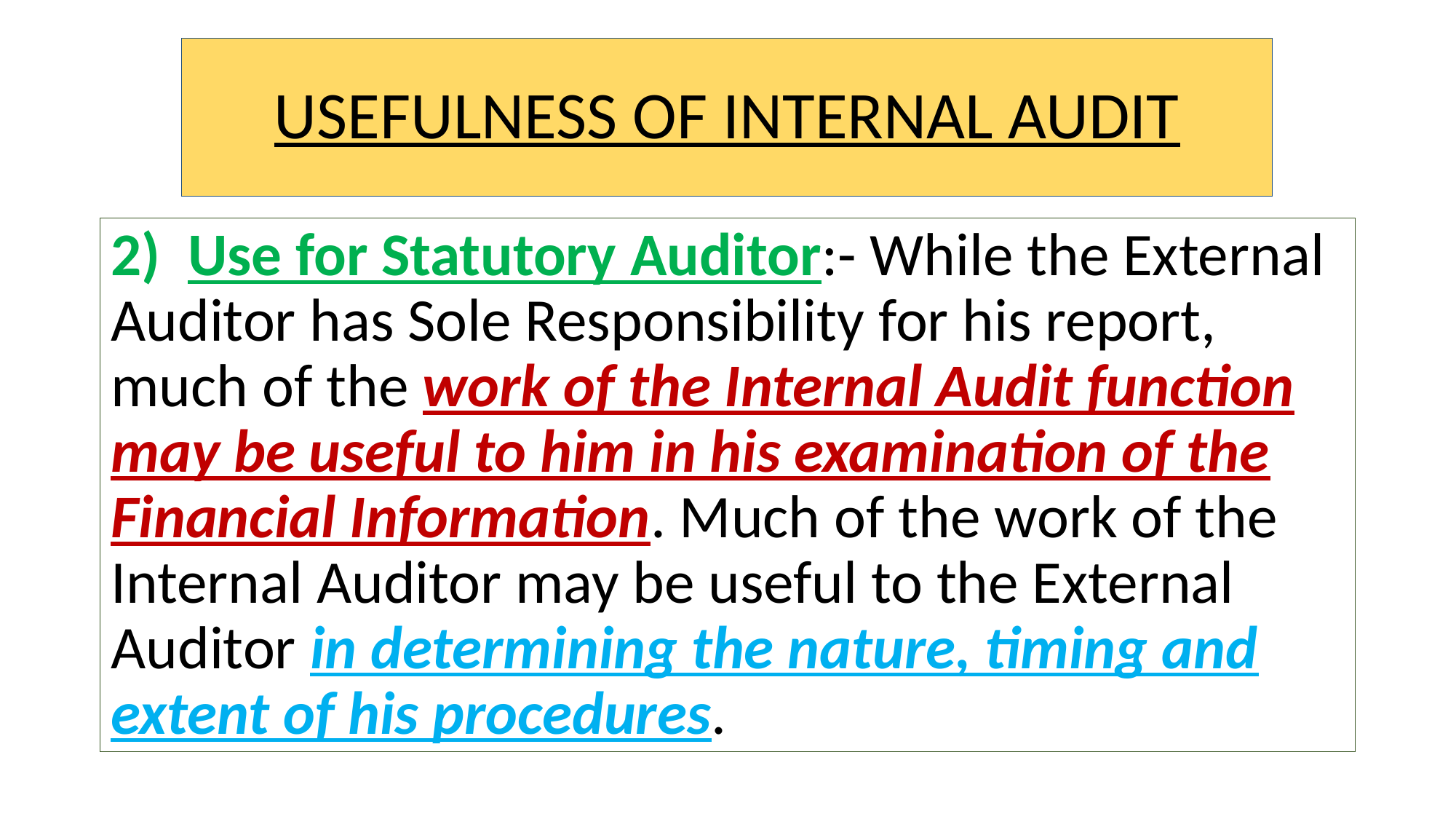

# USEFULNESS OF INTERNAL AUDIT
2)  Use for Statutory Auditor:- While the External Auditor has Sole Responsibility for his report, much of the work of the Internal Audit function may be useful to him in his examination of the Financial Information. Much of the work of the Internal Auditor may be useful to the External Auditor in determining the nature, timing and extent of his procedures.